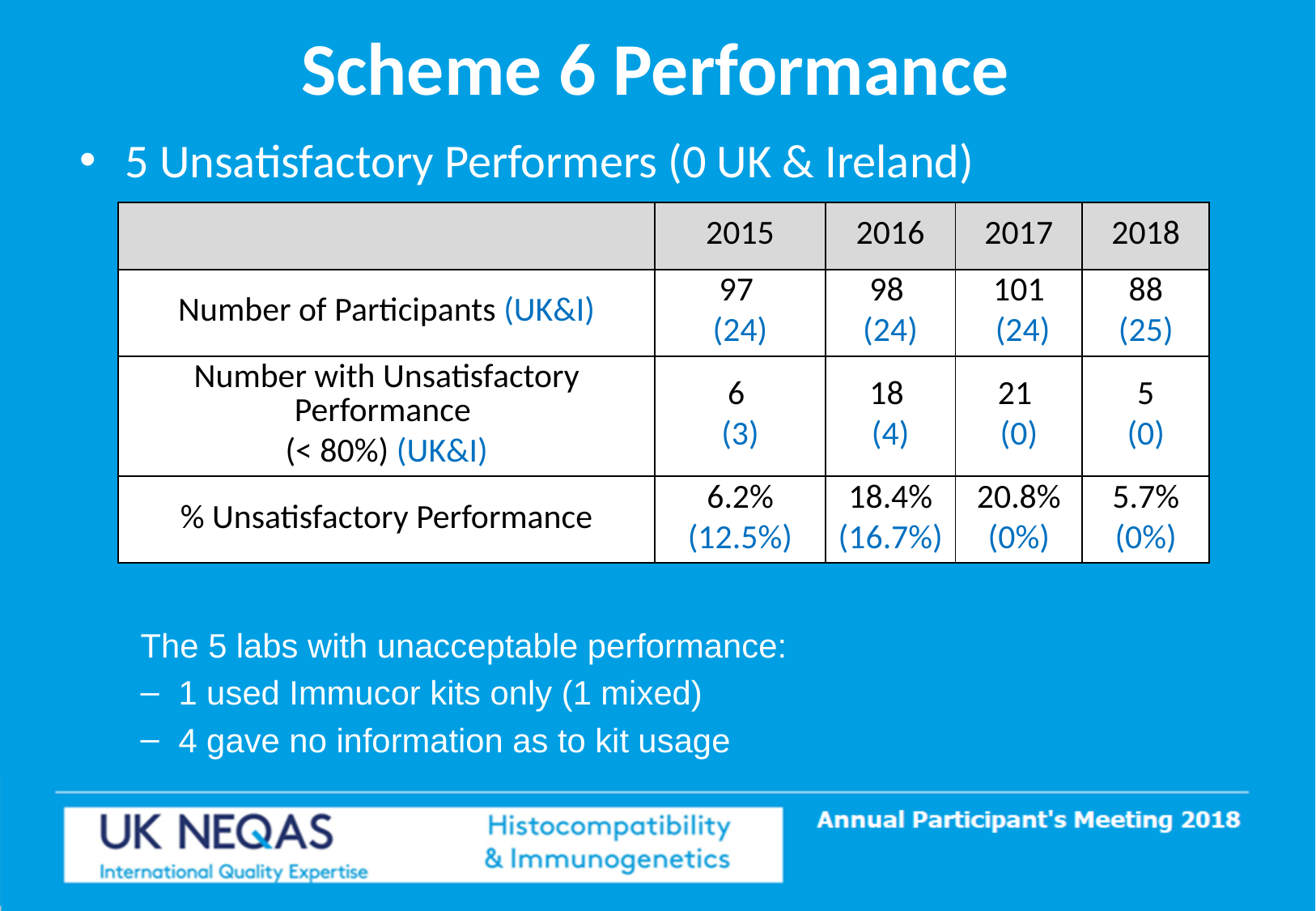

# Scheme 6 Performance
5 Unsatisfactory Performers (0 UK & Ireland)

|  | 2015 | 2016 | 2017 | 2018 |
| --- | --- | --- | --- | --- |
| Number of Participants (UK&I) | 97 (24) | 98 (24) | 101 (24) | 88 (25) |
| Number with Unsatisfactory Performance (< 80%) (UK&I) | 6 (3) | 18 (4) | 21 (0) | 5 (0) |
| % Unsatisfactory Performance | 6.2% (12.5%) | 18.4% (16.7%) | 20.8% (0%) | 5.7% (0%) |
The 5 labs with unacceptable performance:
1 used Immucor kits only (1 mixed)
4 gave no information as to kit usage